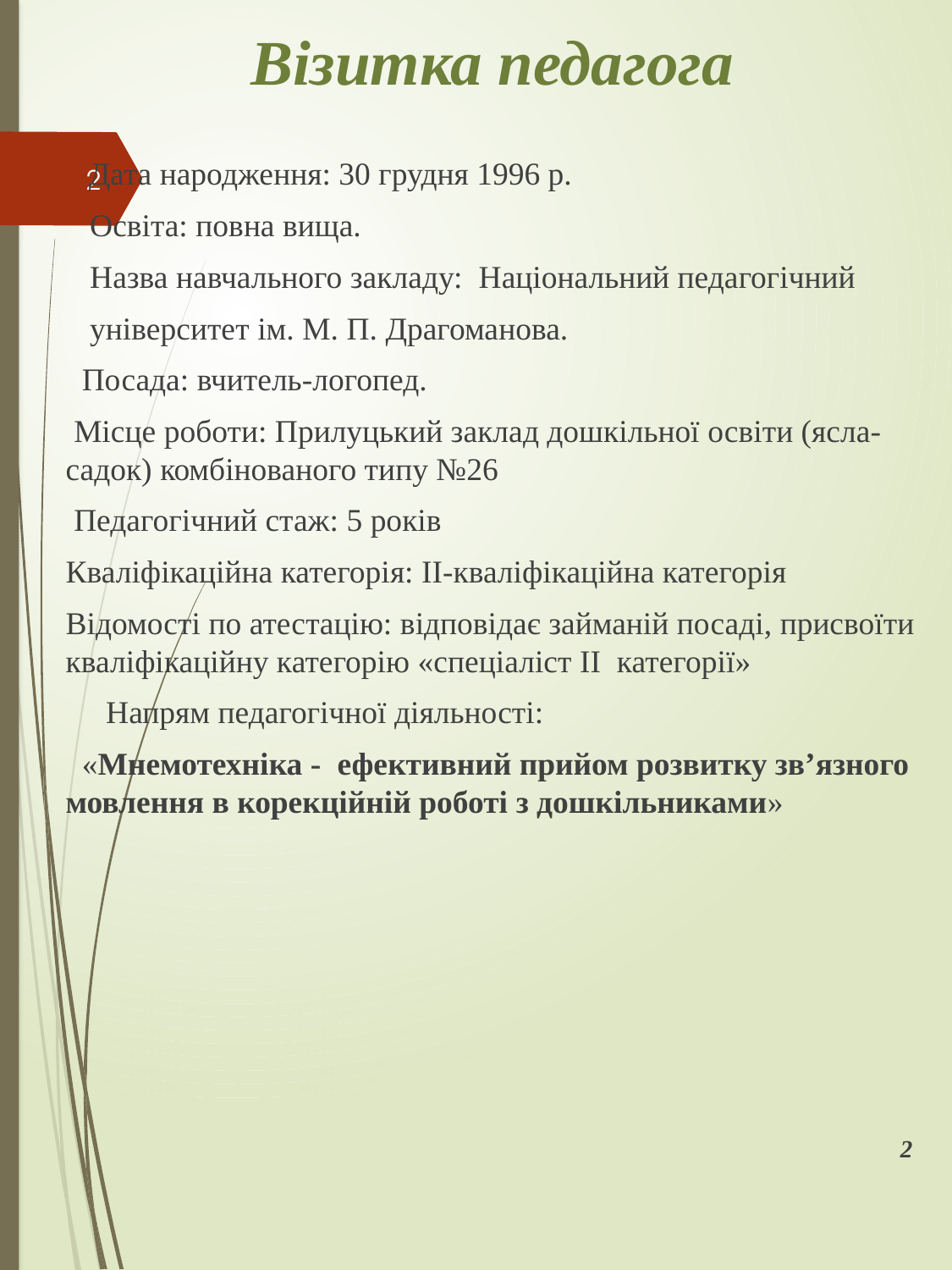

Візитка педагога

   Дата народження: 30 грудня 1996 р.
   Освіта: повна вища.
   Назва навчального закладу:  Національний педагогічний
   університет ім. М. П. Драгоманова.
  Посада: вчитель-логопед.
 Місце роботи: Прилуцький заклад дошкільної освіти (ясла-садок) комбінованого типу №26
 Педагогічний стаж: 5 років
Кваліфікаційна категорія: ІІ-кваліфікаційна категорія
Відомості по атестацію: відповідає займаній посаді, присвоїти кваліфікаційну категорію «спеціаліст ІІ  категорії»
     Напрям педагогічної діяльності:
  «Мнемотехніка -  ефективний прийом розвитку зв’язного мовлення в корекційній роботі з дошкільниками»

                                                                                                                                        2
2